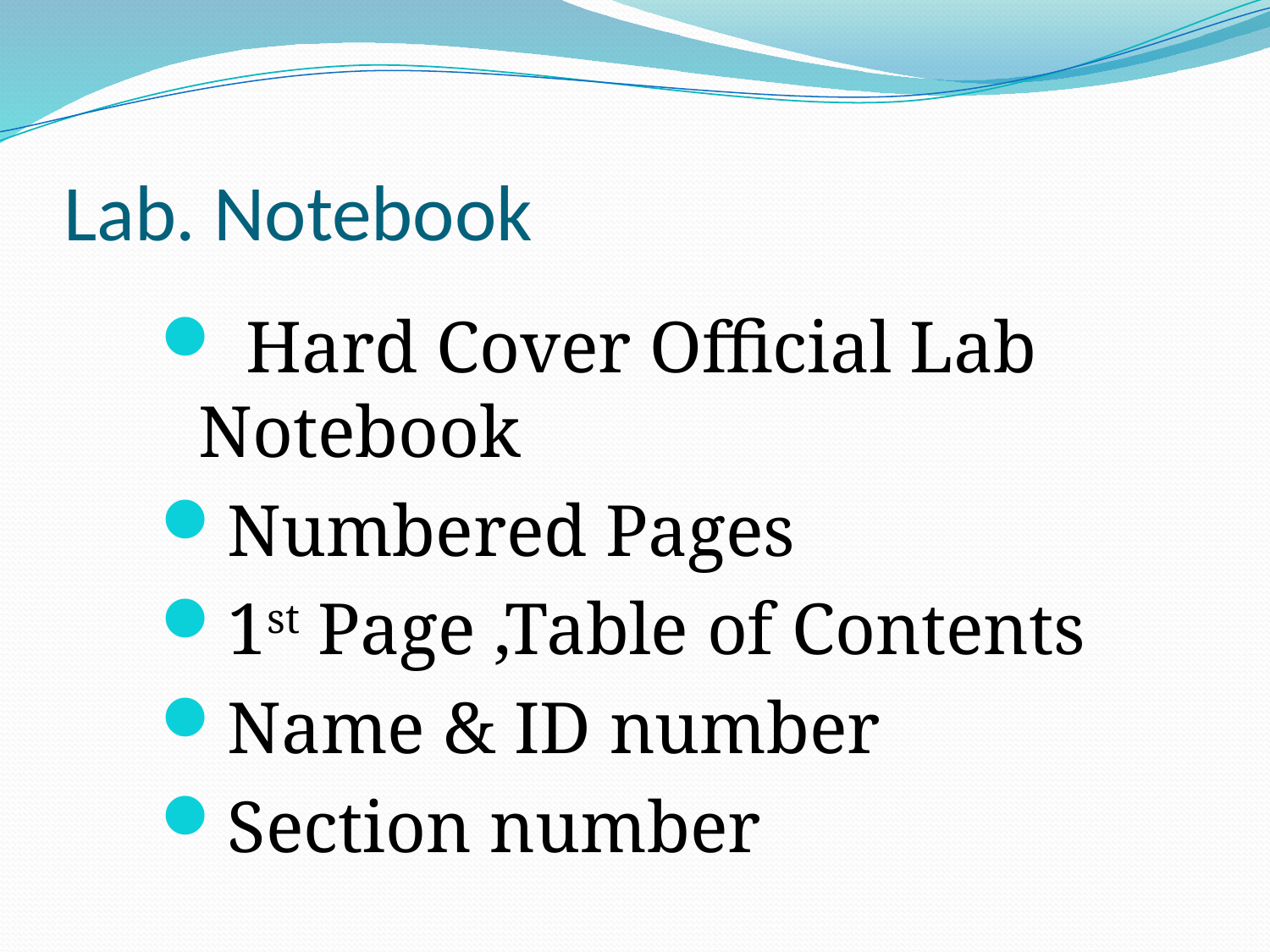

# Lab. Notebook
 Hard Cover Official Lab Notebook
Numbered Pages
1st Page ,Table of Contents
Name & ID number
Section number